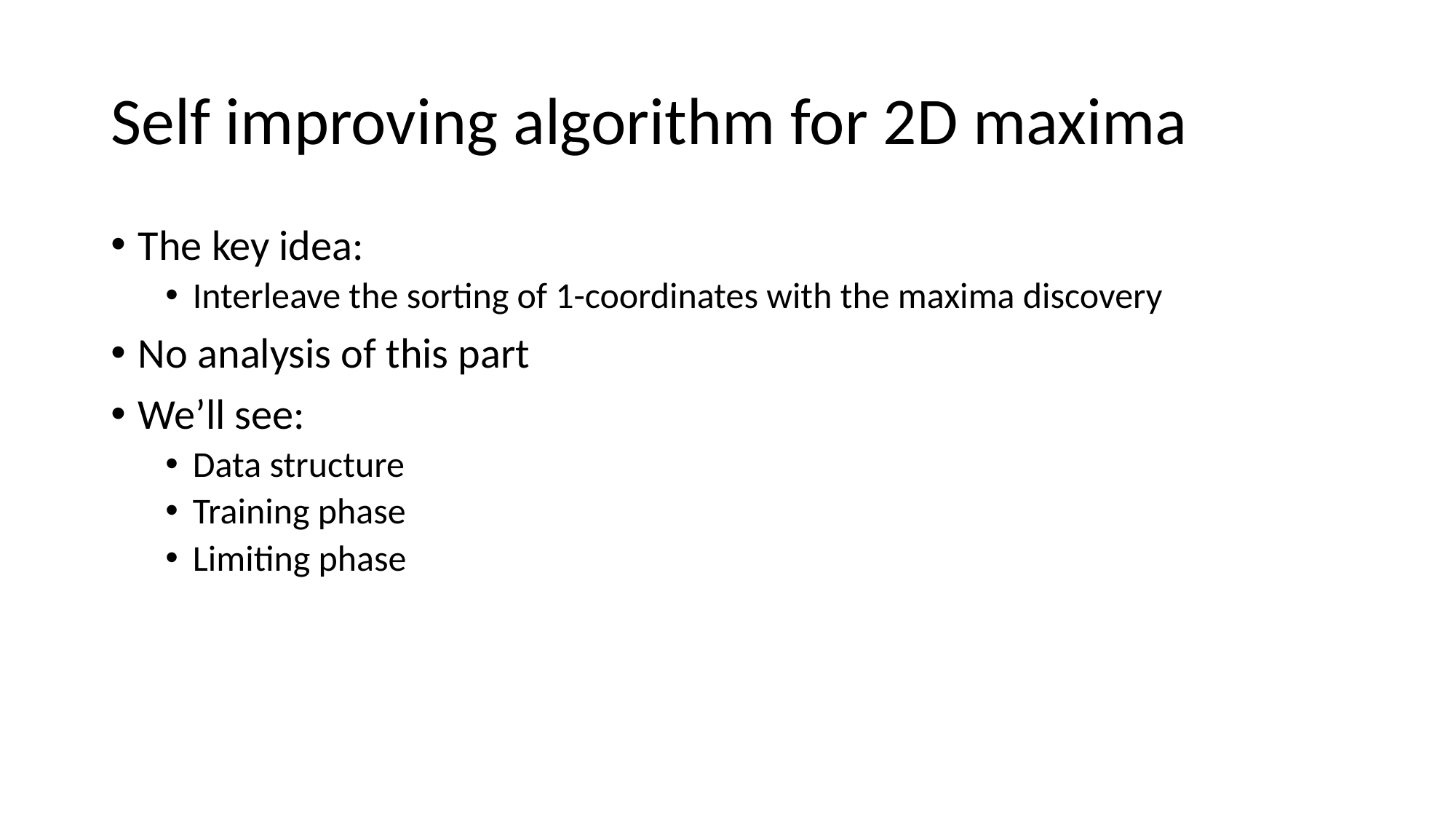

# Self improving algorithm for 2D maxima
The key idea:
Interleave the sorting of 1-coordinates with the maxima discovery
No analysis of this part
We’ll see:
Data structure
Training phase
Limiting phase